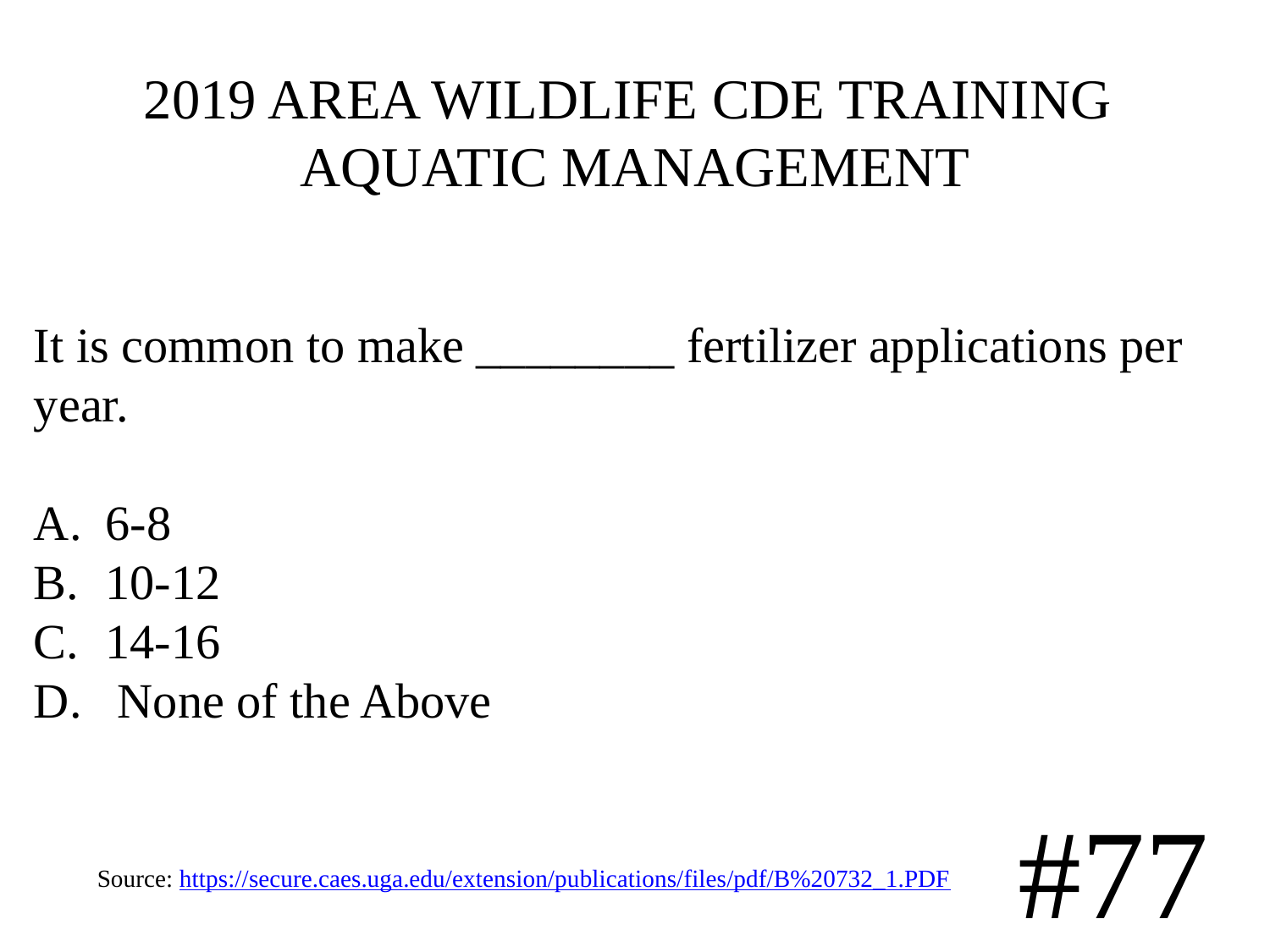

# 2019 AREA WILDLIFE CDE TRAINING  AQUATIC MANAGEMENT

It is common to make ________ fertilizer applications per year.

6-8
10-12
14-16
 None of the Above
#77
Source: https://secure.caes.uga.edu/extension/publications/files/pdf/B%20732_1.PDF